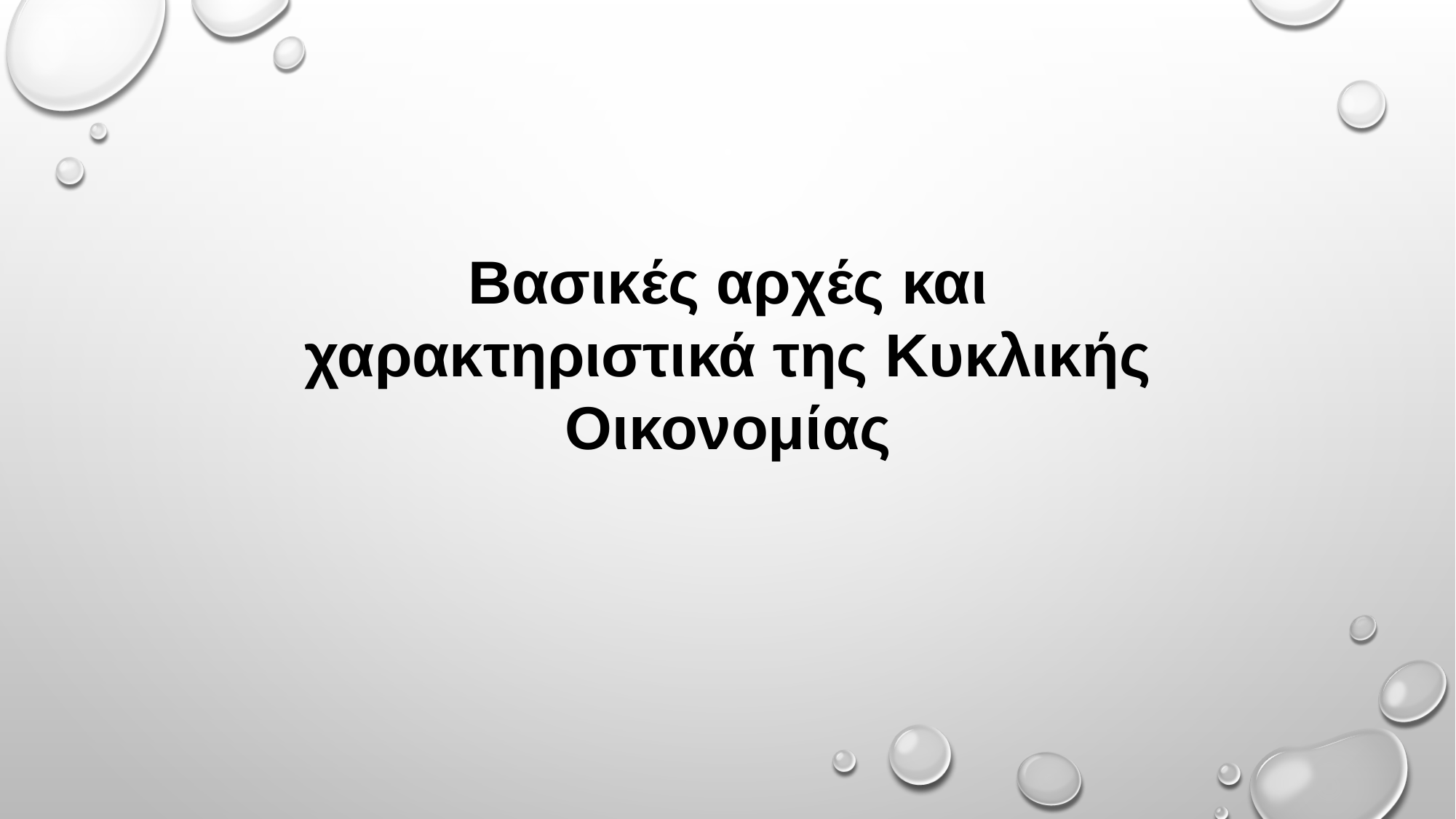

#

Βασικές αρχές και χαρακτηριστικά της Κυκλικής Οικονομίας